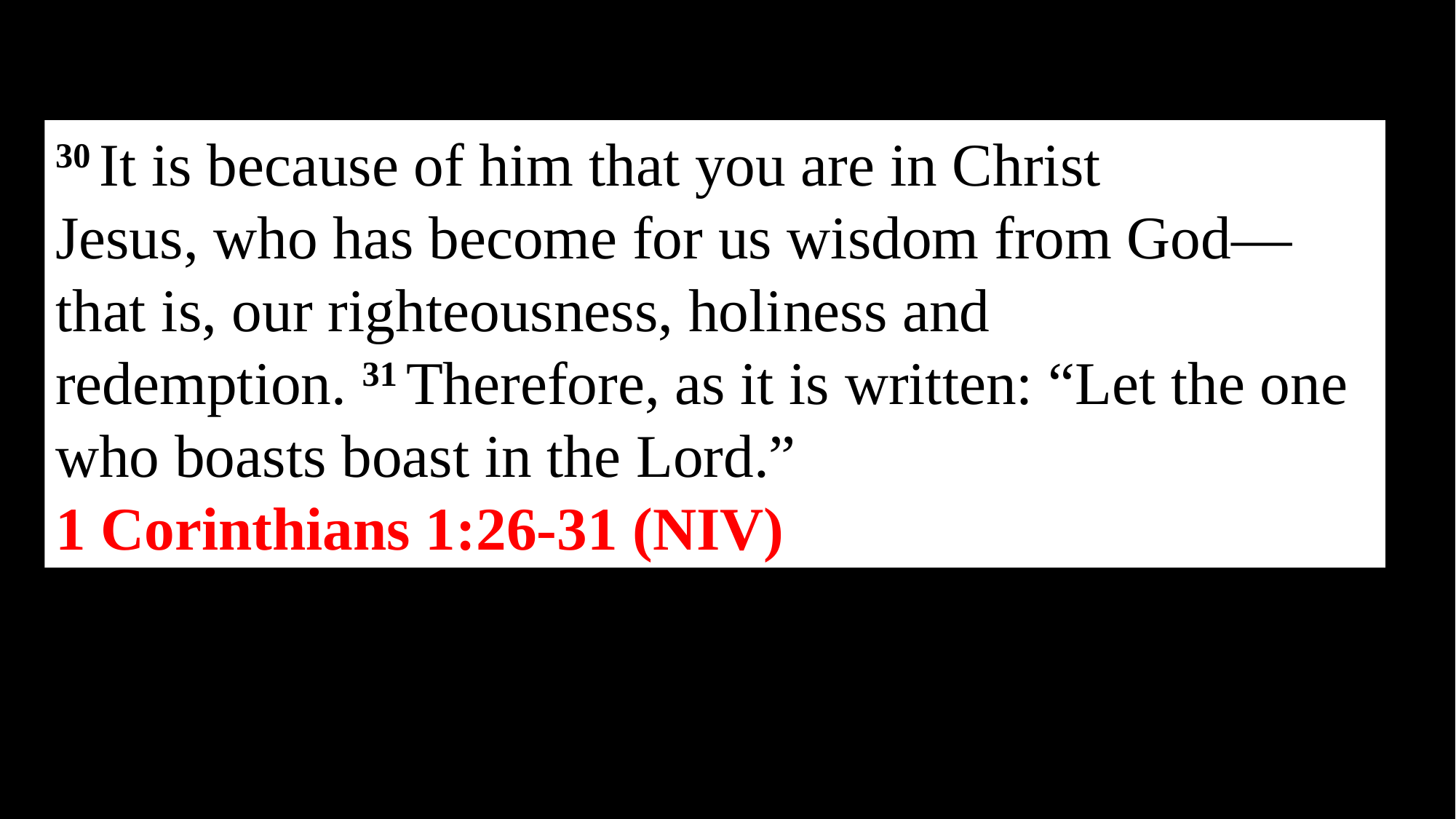

30 It is because of him that you are in Christ Jesus, who has become for us wisdom from God—that is, our righteousness, holiness and redemption. 31 Therefore, as it is written: “Let the one who boasts boast in the Lord.”
1 Corinthians 1:26-31 (NIV)